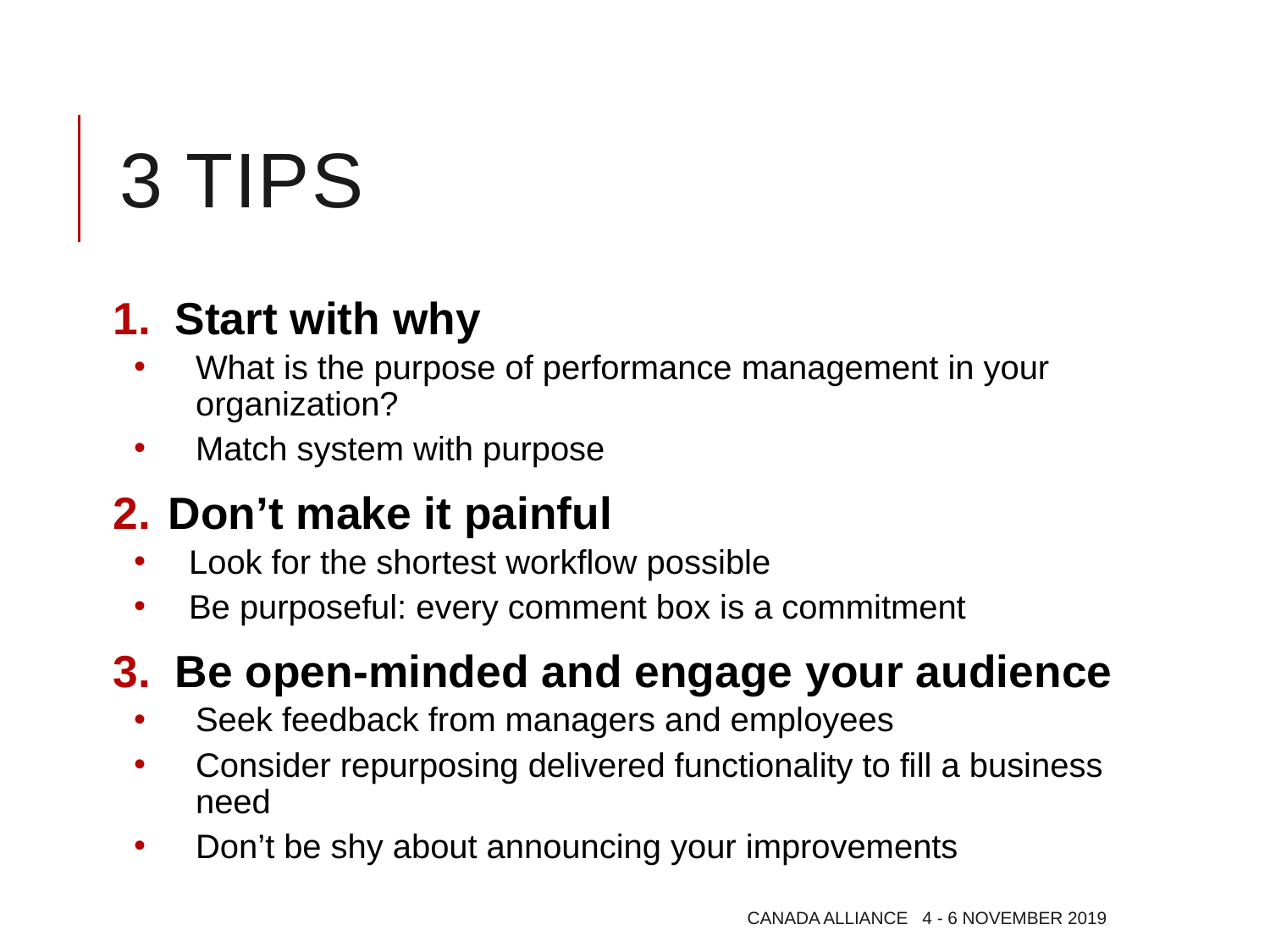

# 3 Tips
Start with why
What is the purpose of performance management in your organization?
Match system with purpose
Don’t make it painful
Look for the shortest workflow possible
Be purposeful: every comment box is a commitment
Be open-minded and engage your audience
Seek feedback from managers and employees
Consider repurposing delivered functionality to fill a business need
Don’t be shy about announcing your improvements

Canada Alliance   4 - 6 November 2019